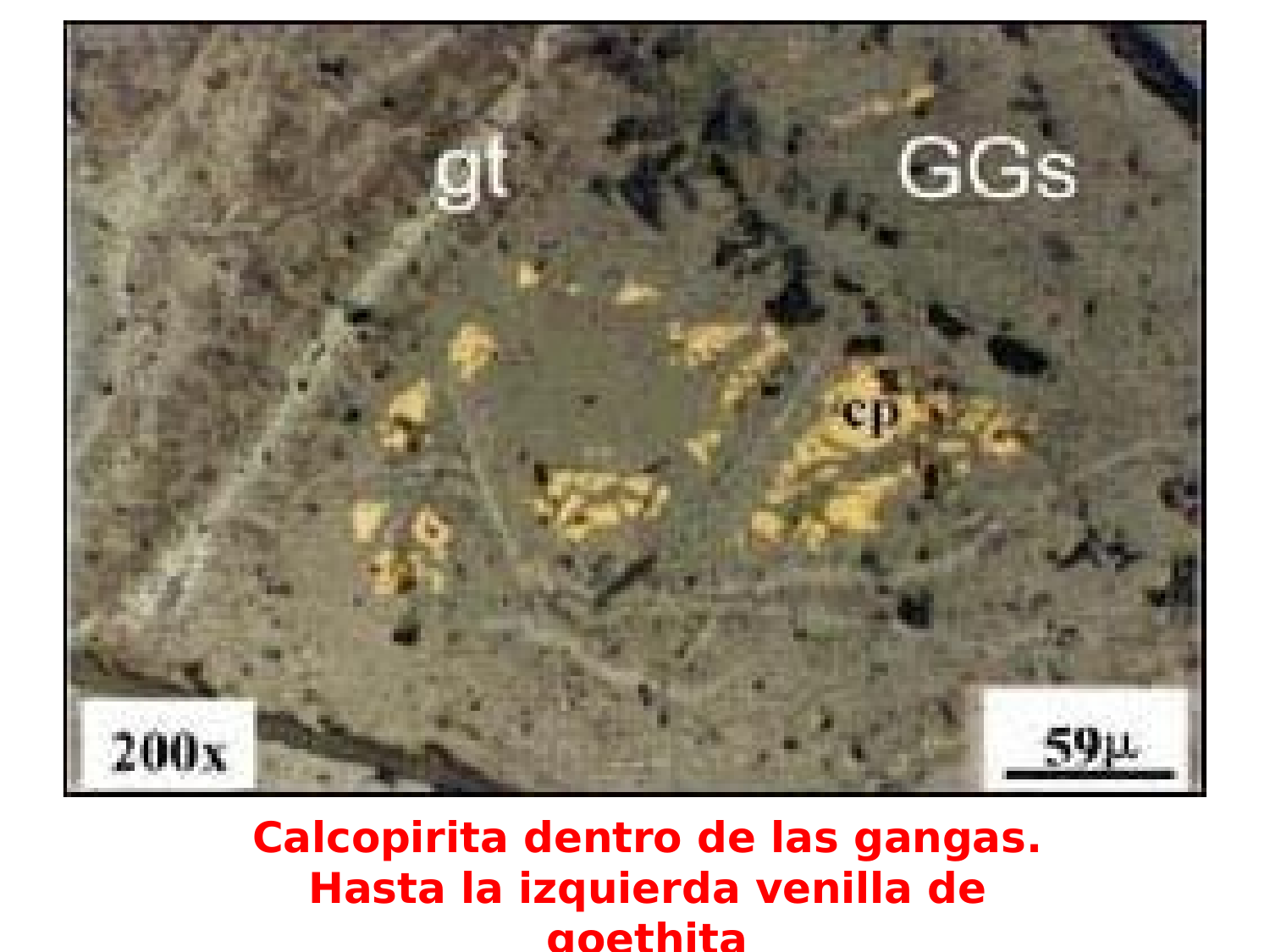

Calcopirita dentro de las gangas.
Hasta la izquierda venilla de goethita